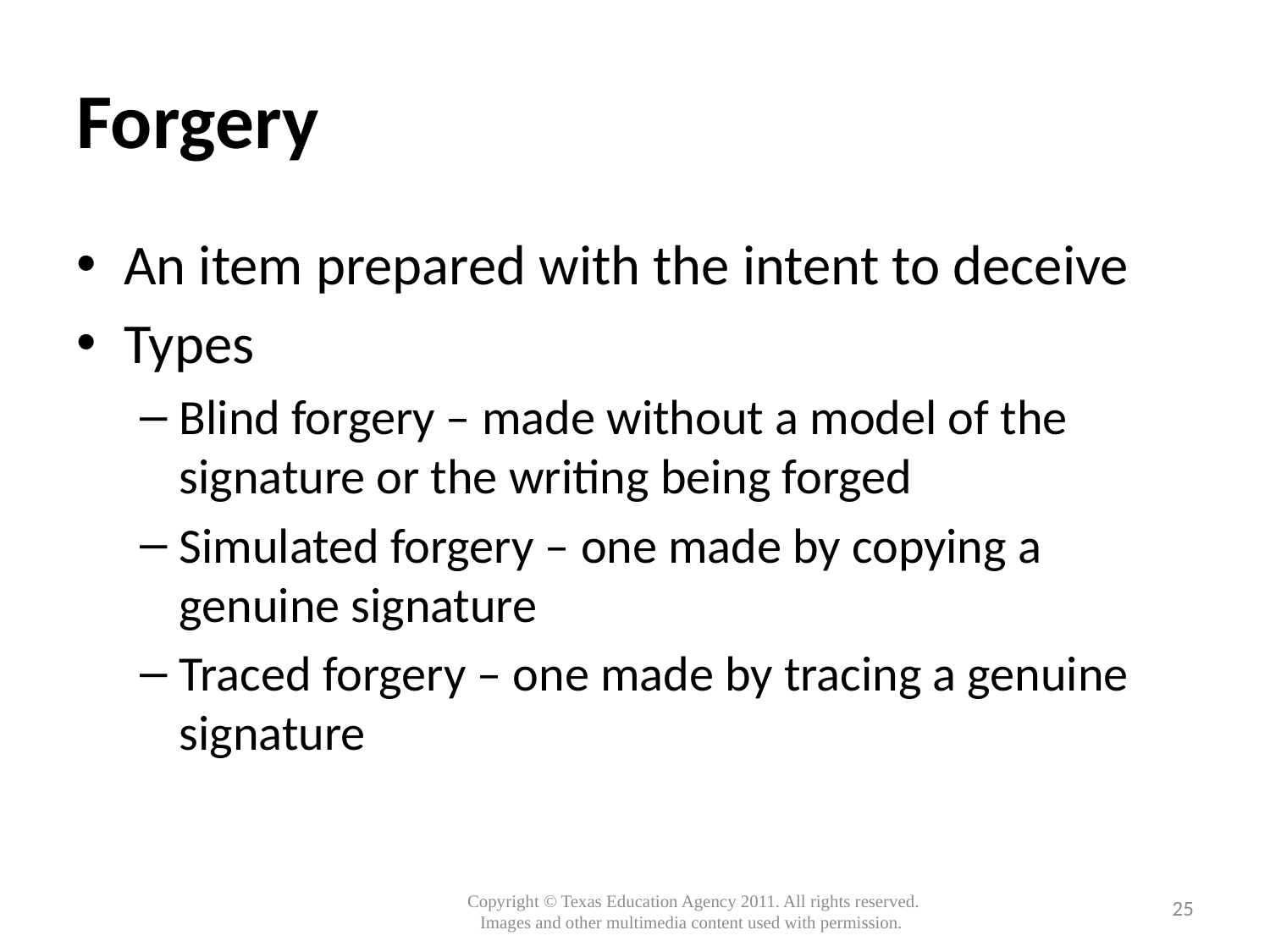

# Forgery
An item prepared with the intent to deceive
Types
Blind forgery – made without a model of the signature or the writing being forged
Simulated forgery – one made by copying a genuine signature
Traced forgery – one made by tracing a genuine signature
25